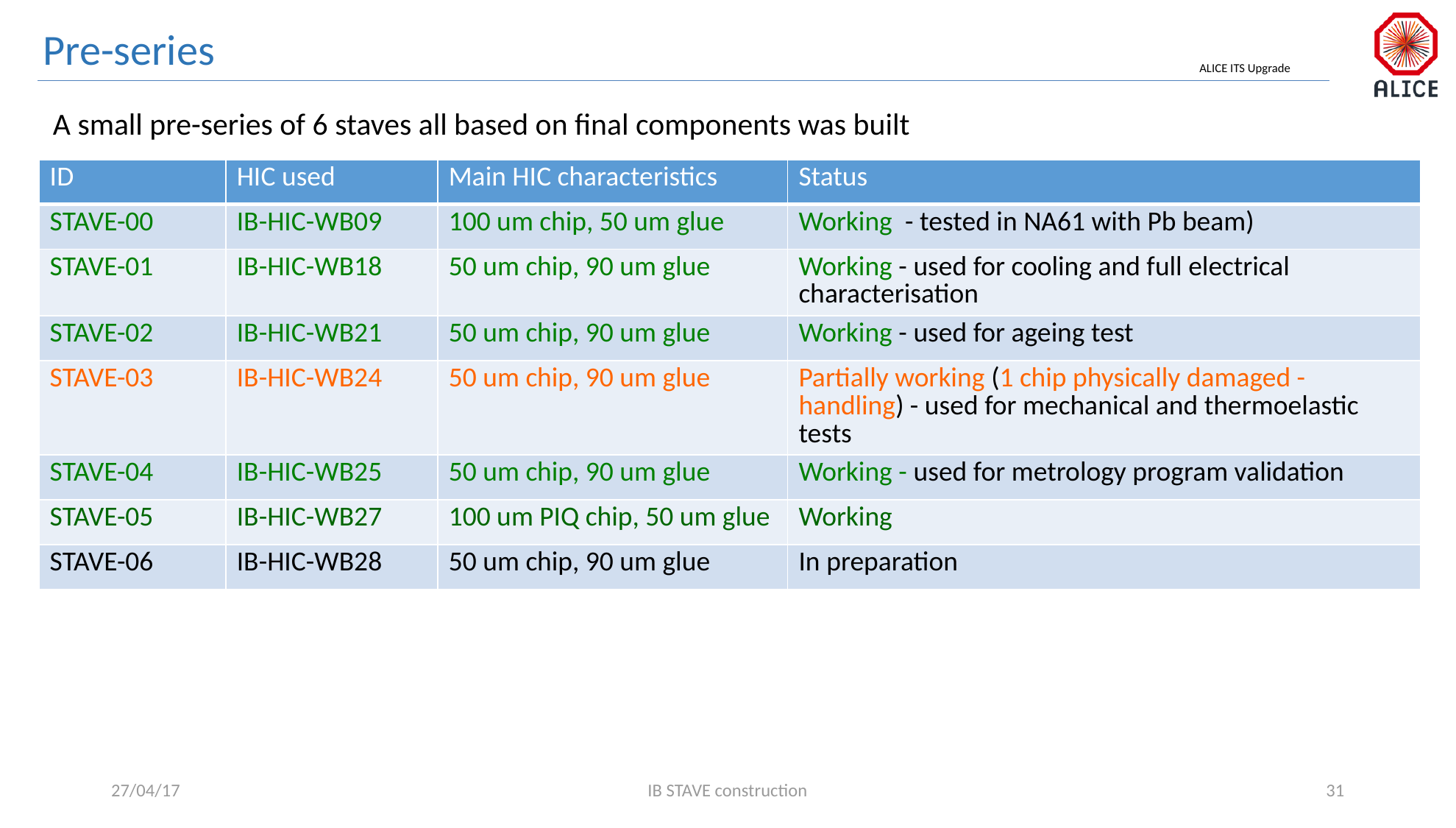

# Pre-series
A small pre-series of 6 staves all based on final components was built
| ID | HIC used | Main HIC characteristics | Status |
| --- | --- | --- | --- |
| STAVE-00 | IB-HIC-WB09 | 100 um chip, 50 um glue | Working - tested in NA61 with Pb beam) |
| STAVE-01 | IB-HIC-WB18 | 50 um chip, 90 um glue | Working - used for cooling and full electrical characterisation |
| STAVE-02 | IB-HIC-WB21 | 50 um chip, 90 um glue | Working - used for ageing test |
| STAVE-03 | IB-HIC-WB24 | 50 um chip, 90 um glue | Partially working (1 chip physically damaged - handling) - used for mechanical and thermoelastic tests |
| STAVE-04 | IB-HIC-WB25 | 50 um chip, 90 um glue | Working - used for metrology program validation |
| STAVE-05 | IB-HIC-WB27 | 100 um PIQ chip, 50 um glue | Working |
| STAVE-06 | IB-HIC-WB28 | 50 um chip, 90 um glue | In preparation |
27/04/17
IB STAVE construction
31